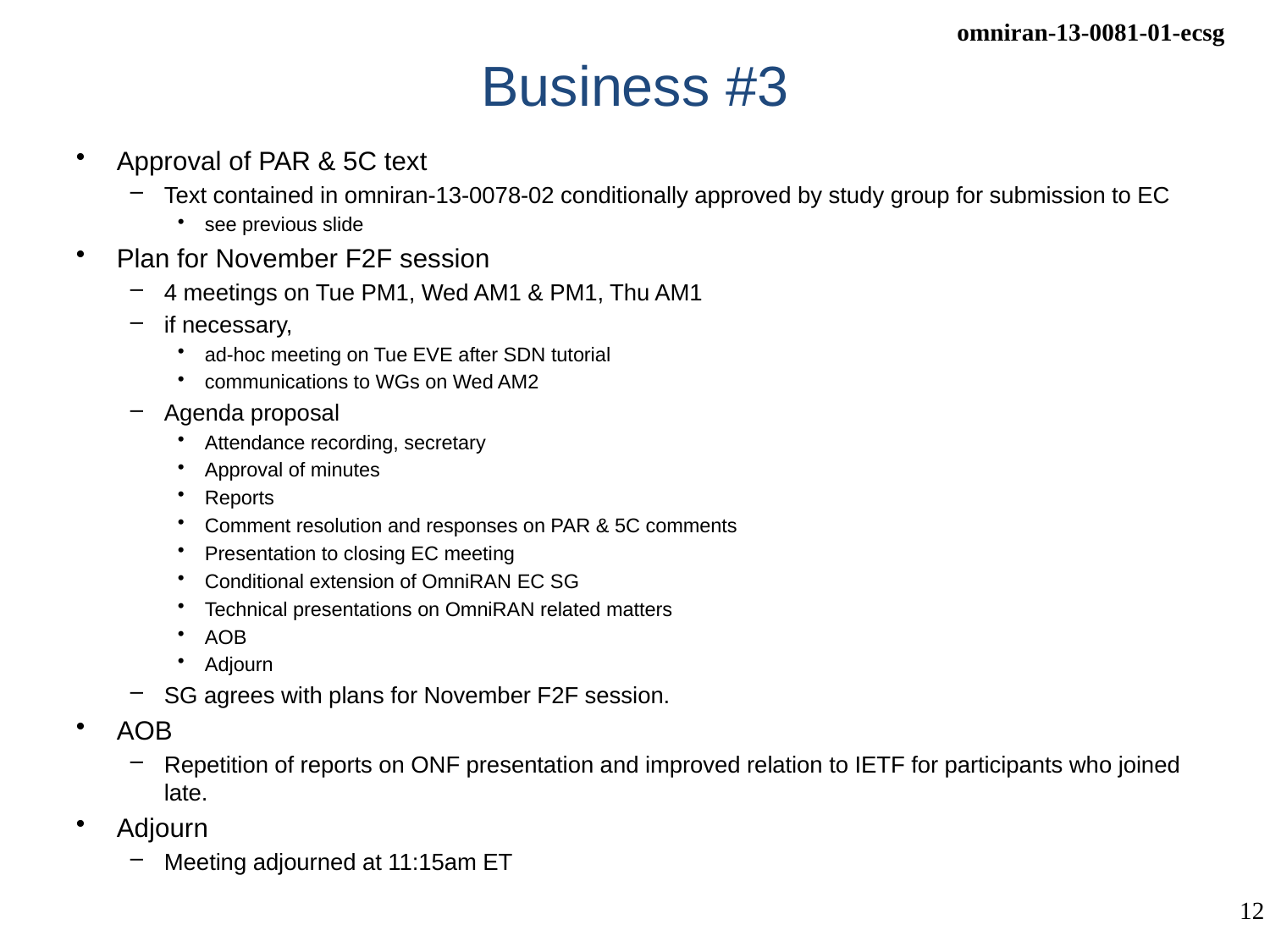

# Business #3
Approval of PAR & 5C text
Text contained in omniran-13-0078-02 conditionally approved by study group for submission to EC
see previous slide
Plan for November F2F session
4 meetings on Tue PM1, Wed AM1 & PM1, Thu AM1
if necessary,
ad-hoc meeting on Tue EVE after SDN tutorial
communications to WGs on Wed AM2
Agenda proposal
Attendance recording, secretary
Approval of minutes
Reports
Comment resolution and responses on PAR & 5C comments
Presentation to closing EC meeting
Conditional extension of OmniRAN EC SG
Technical presentations on OmniRAN related matters
AOB
Adjourn
SG agrees with plans for November F2F session.
AOB
Repetition of reports on ONF presentation and improved relation to IETF for participants who joined late.
Adjourn
Meeting adjourned at 11:15am ET